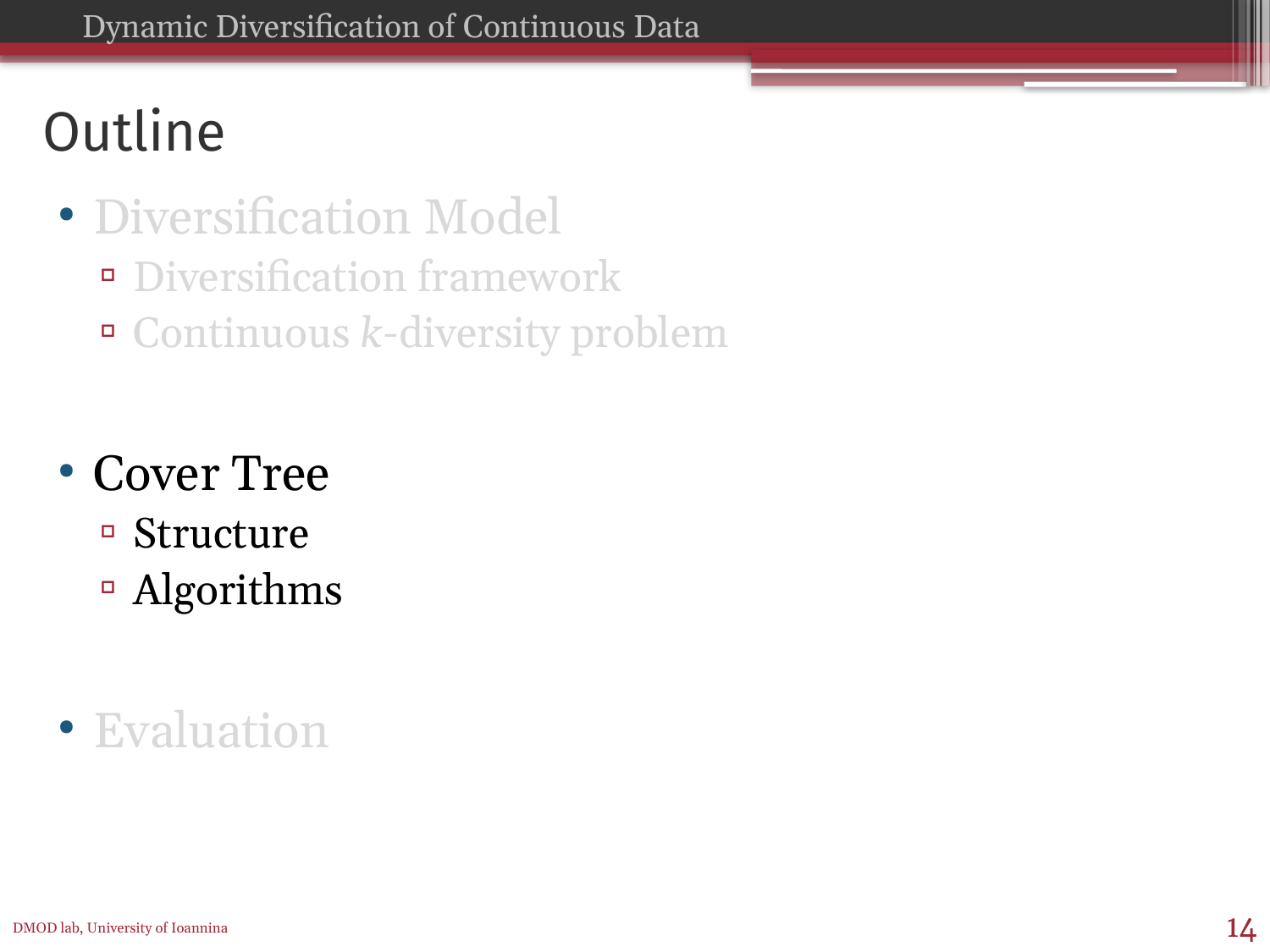

# Outline
Diversification Model
Diversification framework
Continuous k-diversity problem

Cover Tree
Structure
Algorithms

Evaluation
14
DMOD lab, University of Ioannina